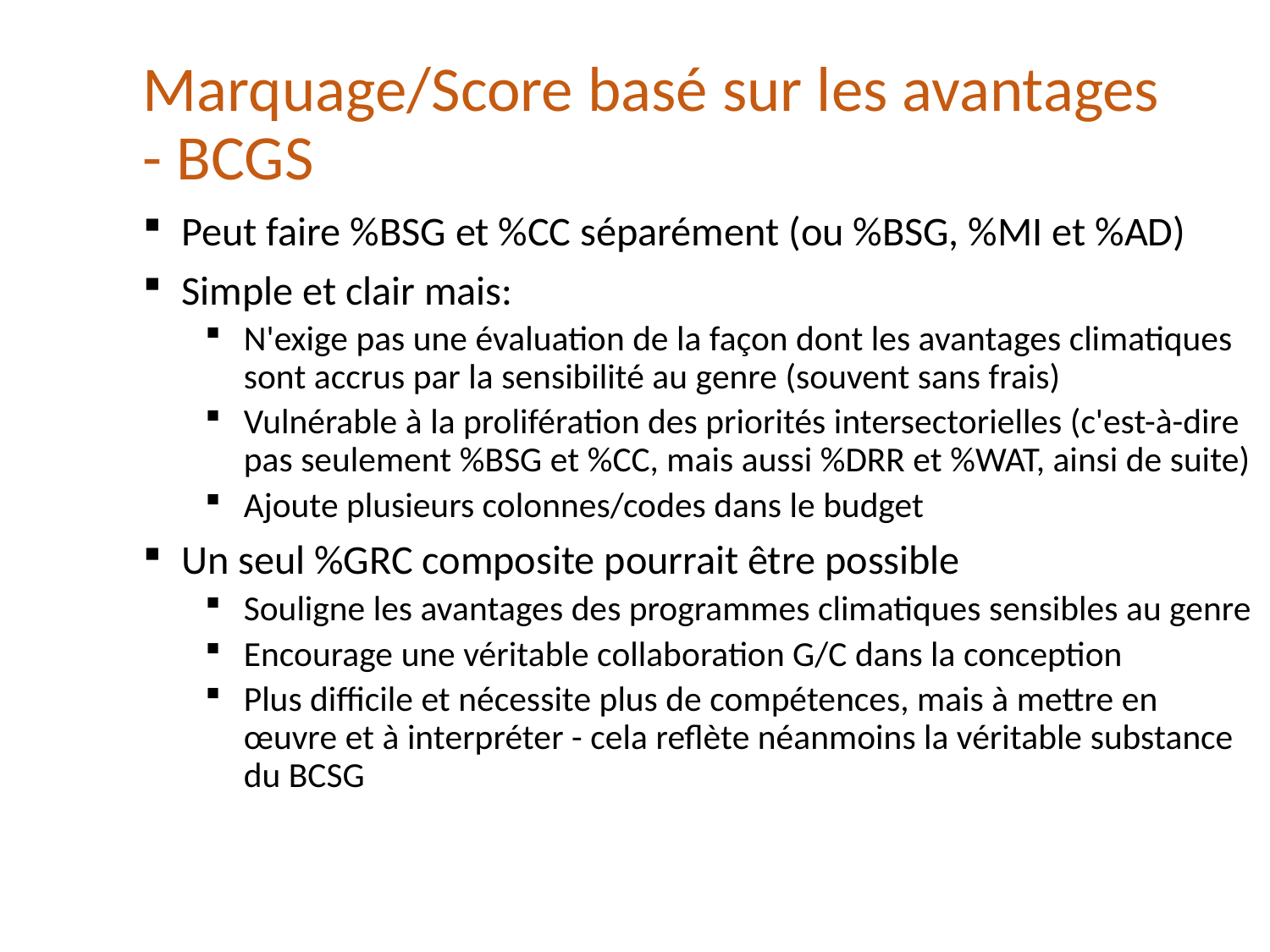

# Marquage/Score basé sur les avantages - BCGS
Peut faire %BSG et %CC séparément (ou %BSG, %MI et %AD)
Simple et clair mais:
N'exige pas une évaluation de la façon dont les avantages climatiques sont accrus par la sensibilité au genre (souvent sans frais)
Vulnérable à la prolifération des priorités intersectorielles (c'est-à-dire pas seulement %BSG et %CC, mais aussi %DRR et %WAT, ainsi de suite)
Ajoute plusieurs colonnes/codes dans le budget
Un seul %GRC composite pourrait être possible
Souligne les avantages des programmes climatiques sensibles au genre
Encourage une véritable collaboration G/C dans la conception
Plus difficile et nécessite plus de compétences, mais à mettre en œuvre et à interpréter - cela reflète néanmoins la véritable substance du BCSG